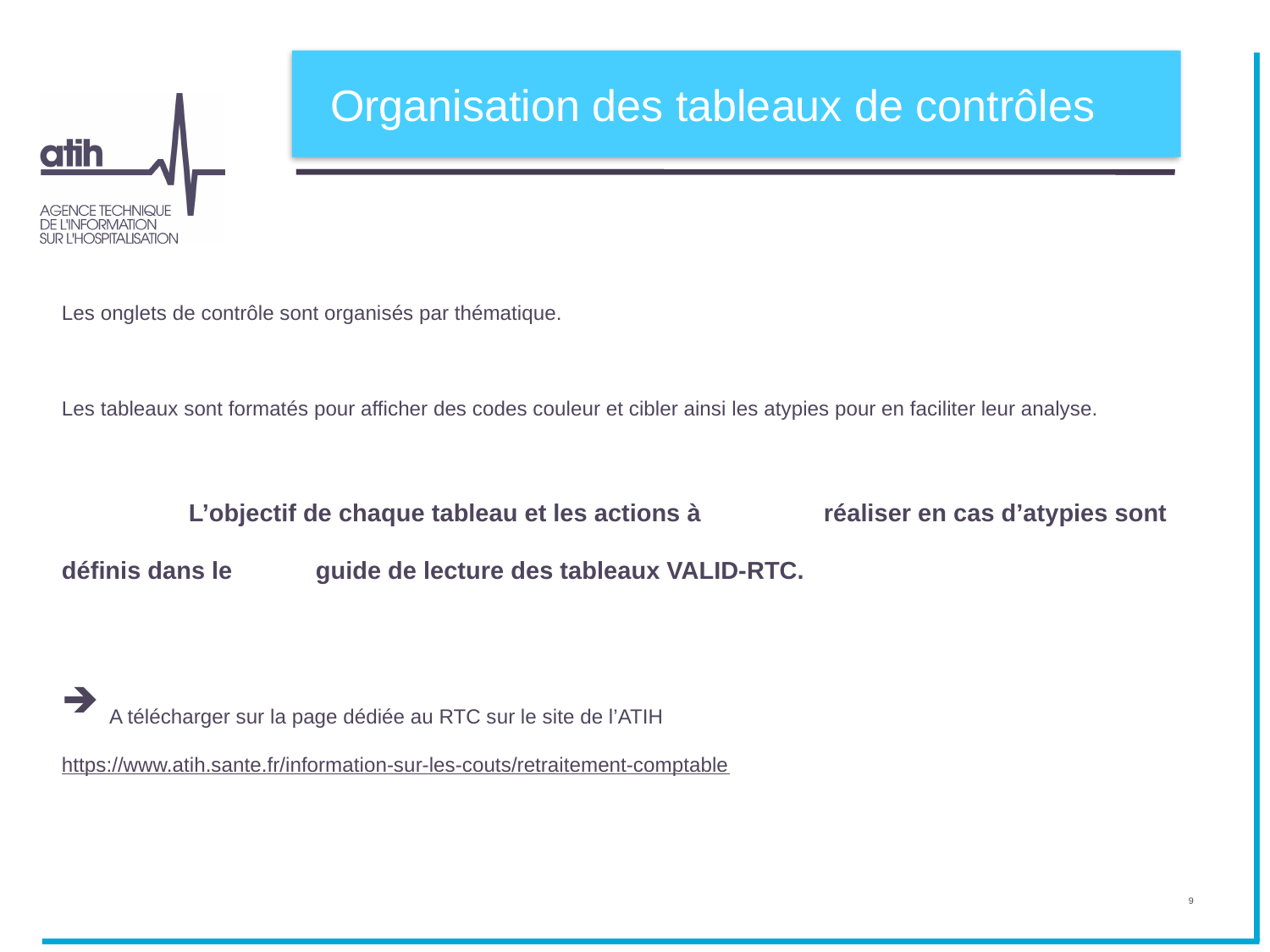

Organisation des tableaux de contrôles
Les onglets de contrôle sont organisés par thématique.

Les tableaux sont formatés pour afficher des codes couleur et cibler ainsi les atypies pour en faciliter leur analyse.

	L’objectif de chaque tableau et les actions à 	réaliser en cas d’atypies sont définis dans le 	guide de lecture des tableaux VALID-RTC.

A télécharger sur la page dédiée au RTC sur le site de l’ATIH
https://www.atih.sante.fr/information-sur-les-couts/retraitement-comptable

9